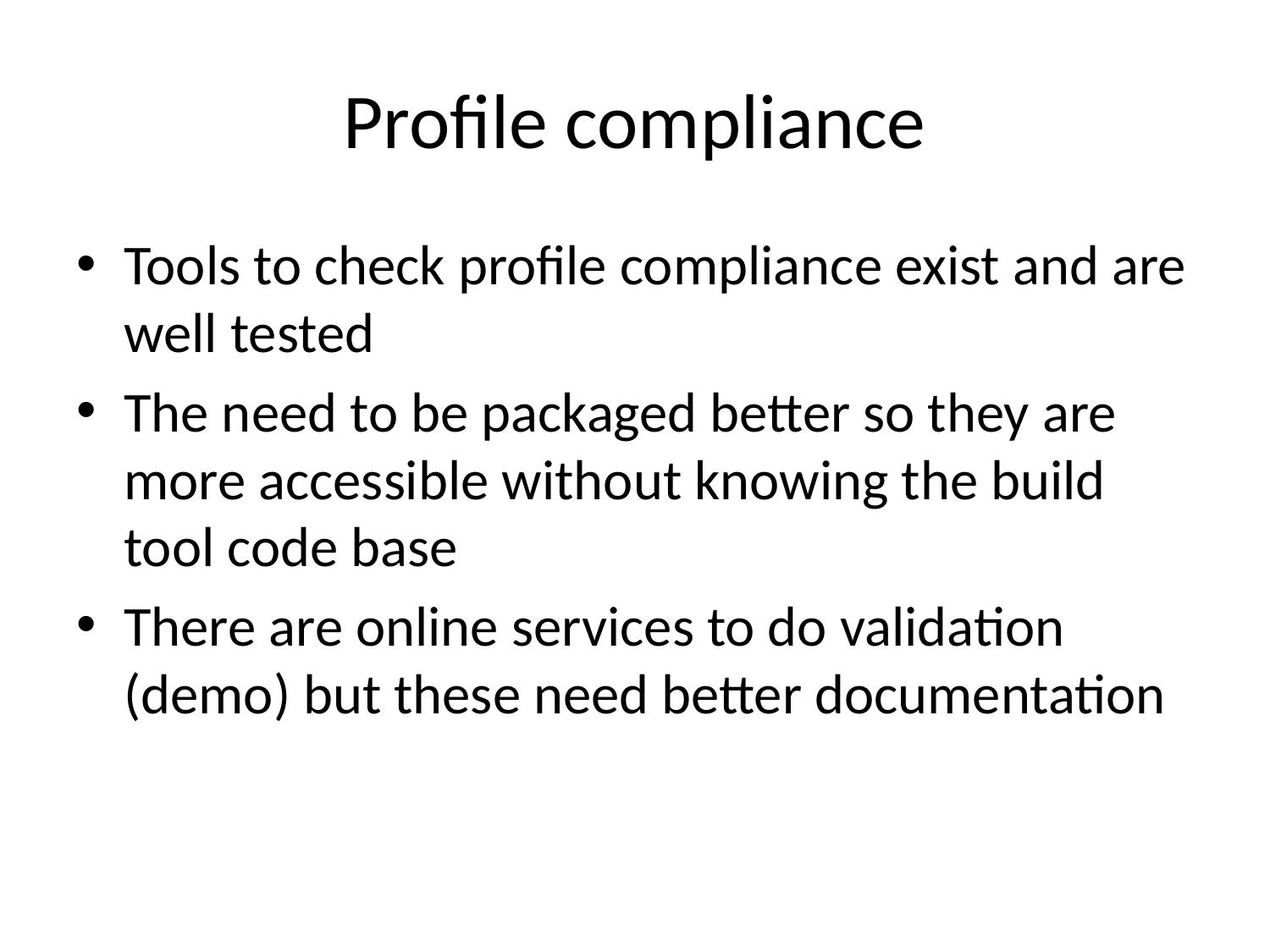

# Profile compliance
Tools to check profile compliance exist and are well tested
The need to be packaged better so they are more accessible without knowing the build tool code base
There are online services to do validation (demo) but these need better documentation